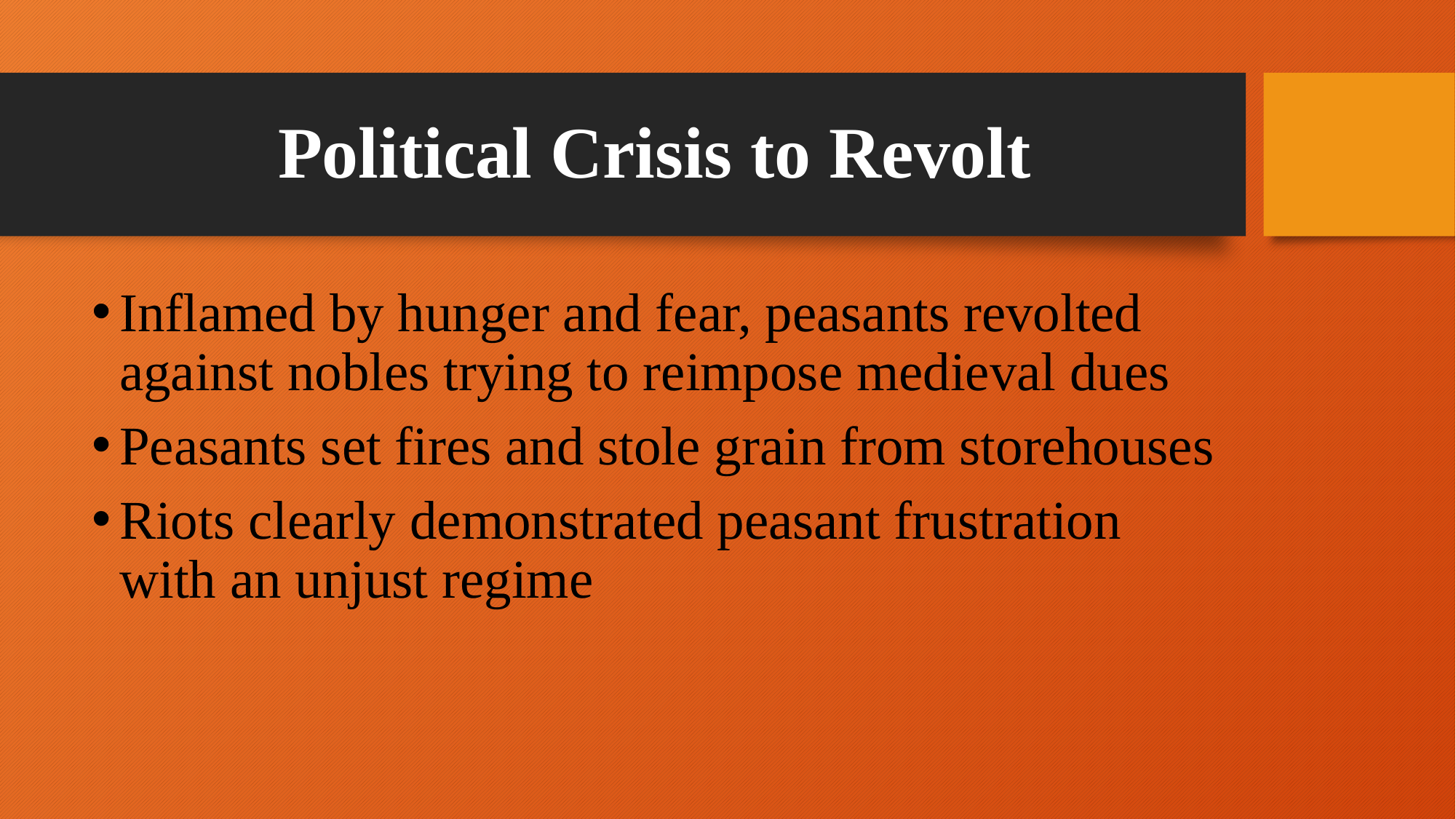

# Political Crisis to Revolt
Inflamed by hunger and fear, peasants revolted against nobles trying to reimpose medieval dues
Peasants set fires and stole grain from storehouses
Riots clearly demonstrated peasant frustration with an unjust regime